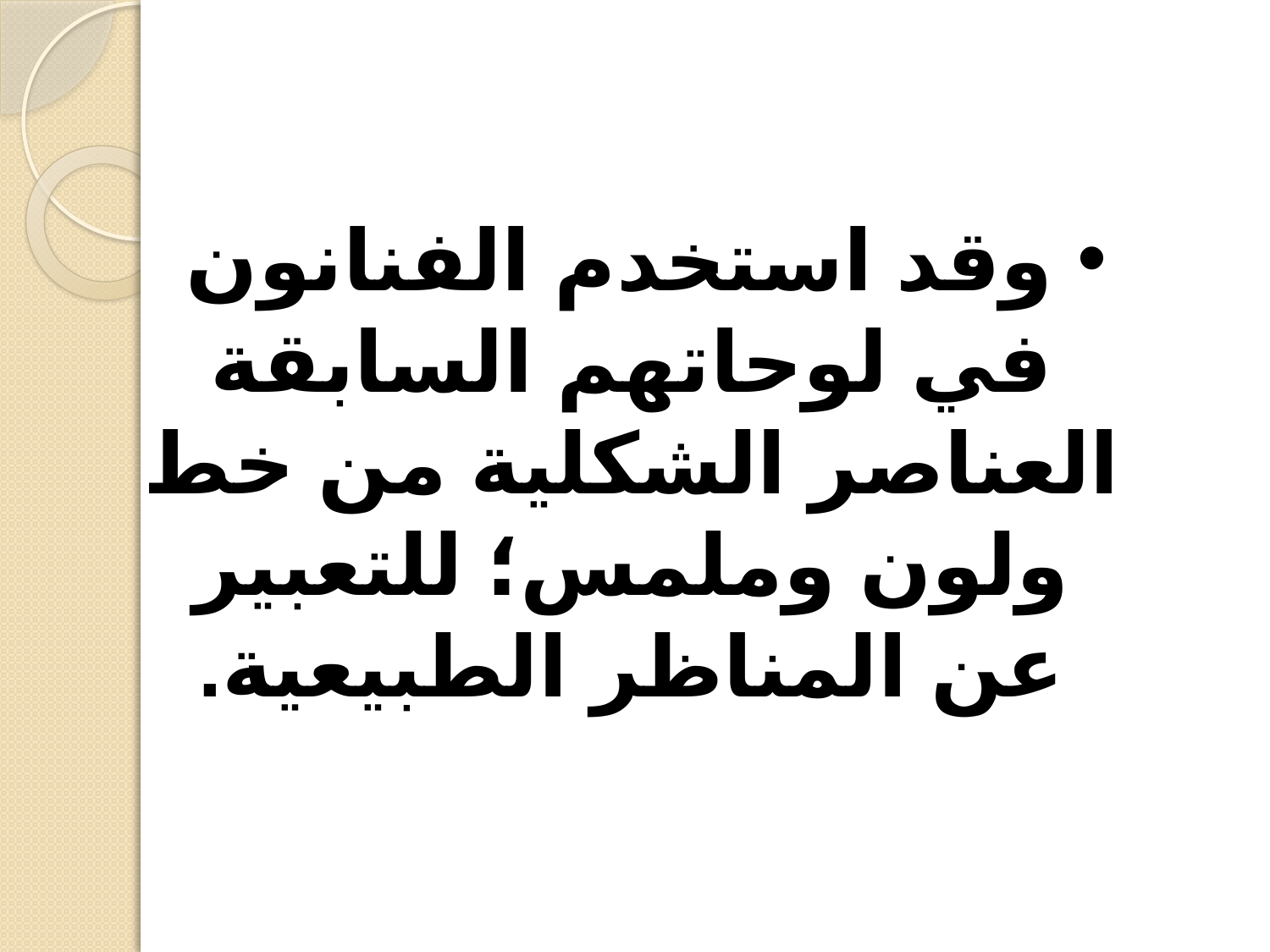

وقد استخدم الفنانون في لوحاتهم السابقة العناصر الشكلية من خط ولون وملمس؛ للتعبير عن المناظر الطبيعية.